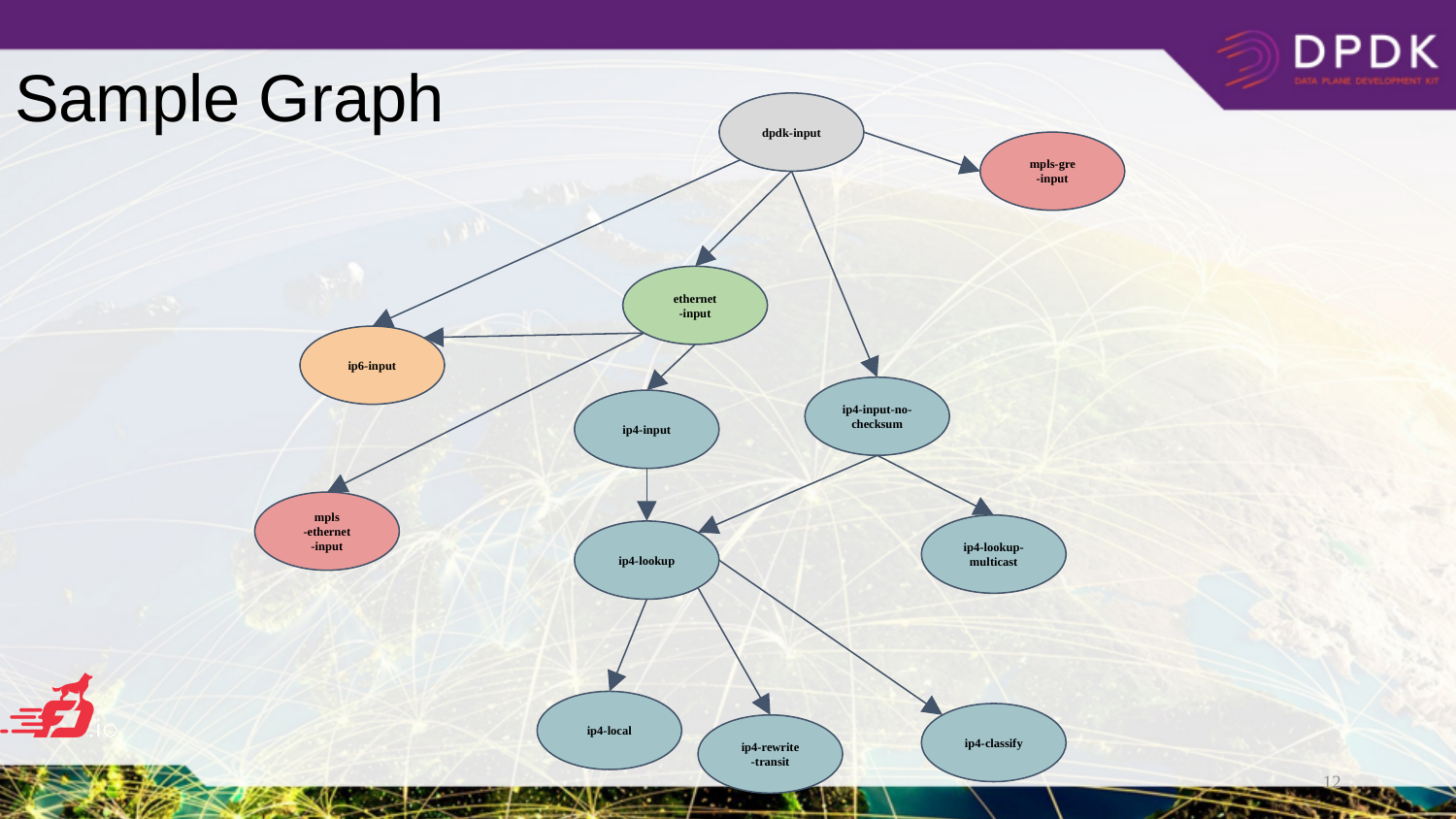

# Sample Graph
dpdk-input
mpls-gre
-input
ethernet
-input
ip6-input
ip4-input-no-checksum
ip4-input
mpls
-ethernet
-input
ip4-lookup-multicast
ip4-lookup
ip4-local
ip4-classify
ip4-rewrite
-transit
12